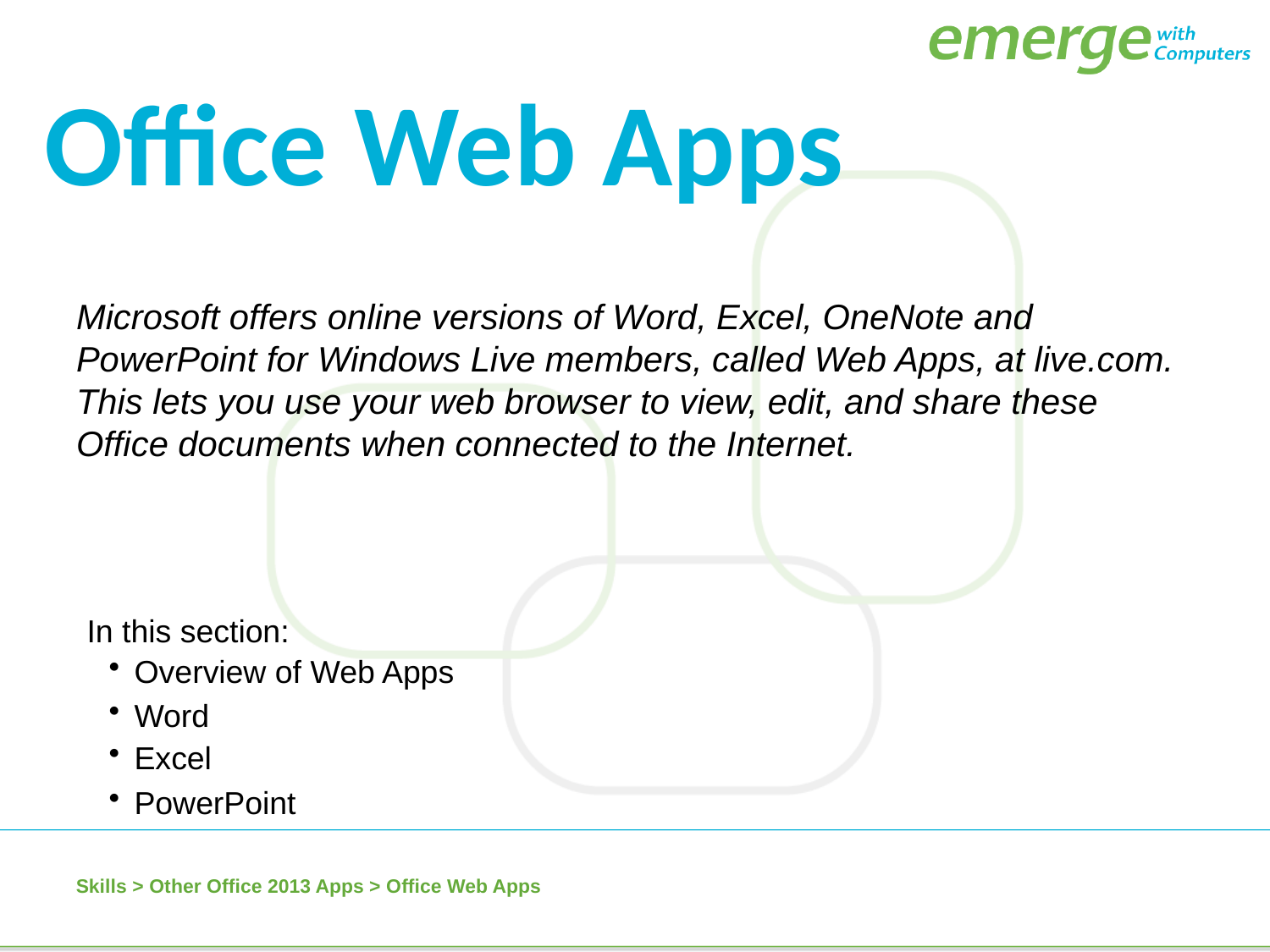

Office Web Apps
Microsoft offers online versions of Word, Excel, OneNote and PowerPoint for Windows Live members, called Web Apps, at live.com. This lets you use your web browser to view, edit, and share these Office documents when connected to the Internet.
In this section:
Overview of Web Apps
Word
Excel
PowerPoint
Skills > Other Office 2013 Apps > Office Web Apps